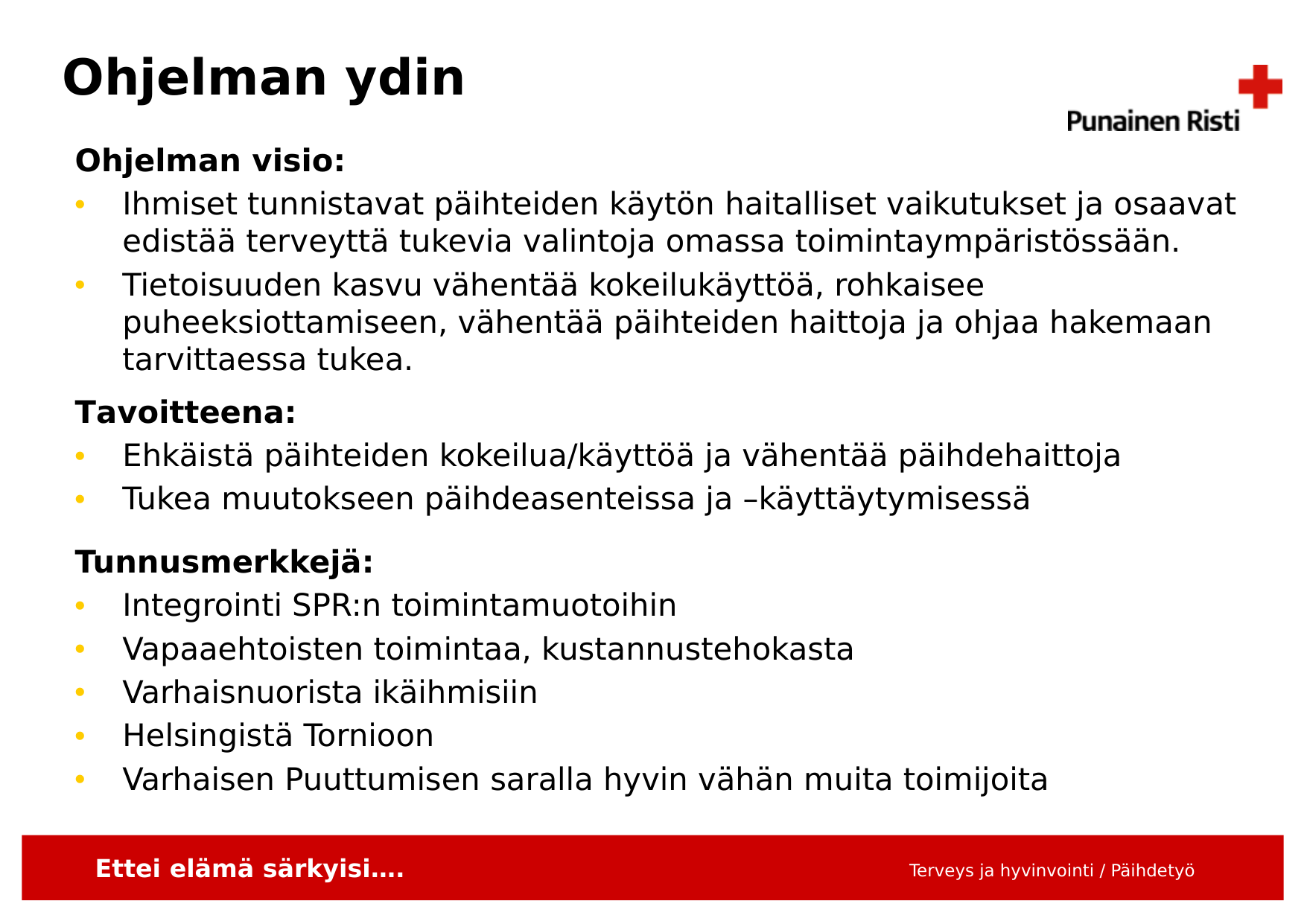

# Ohjelman ydin
Ohjelman visio:
Ihmiset tunnistavat päihteiden käytön haitalliset vaikutukset ja osaavat edistää terveyttä tukevia valintoja omassa toimintaympäristössään.
Tietoisuuden kasvu vähentää kokeilukäyttöä, rohkaisee puheeksiottamiseen, vähentää päihteiden haittoja ja ohjaa hakemaan tarvittaessa tukea.
Tavoitteena:
Ehkäistä päihteiden kokeilua/käyttöä ja vähentää päihdehaittoja
Tukea muutokseen päihdeasenteissa ja –käyttäytymisessä

Tunnusmerkkejä:
Integrointi SPR:n toimintamuotoihin
Vapaaehtoisten toimintaa, kustannustehokasta
Varhaisnuorista ikäihmisiin
Helsingistä Tornioon
Varhaisen Puuttumisen saralla hyvin vähän muita toimijoita